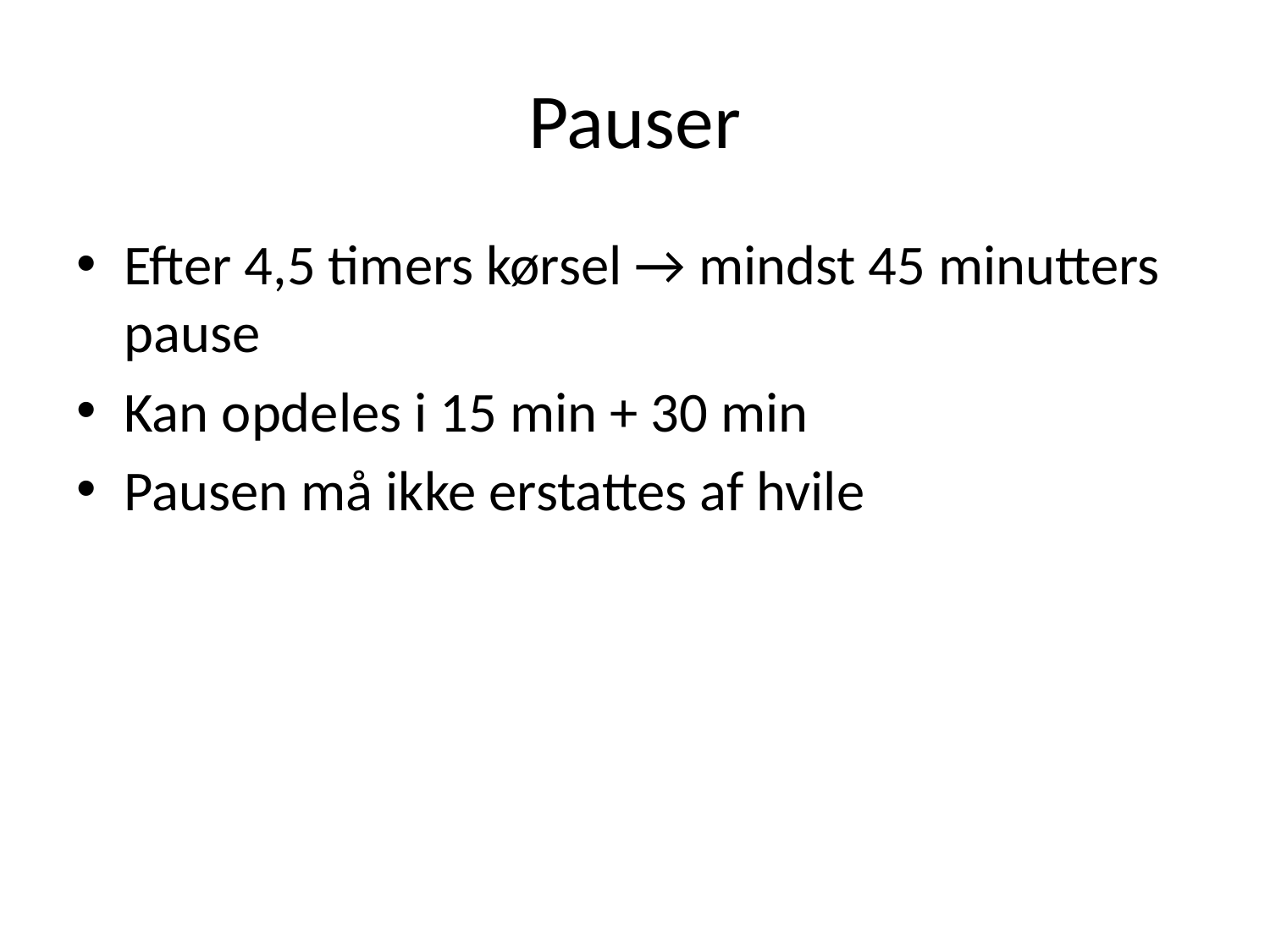

# Pauser
Efter 4,5 timers kørsel → mindst 45 minutters pause
Kan opdeles i 15 min + 30 min
Pausen må ikke erstattes af hvile